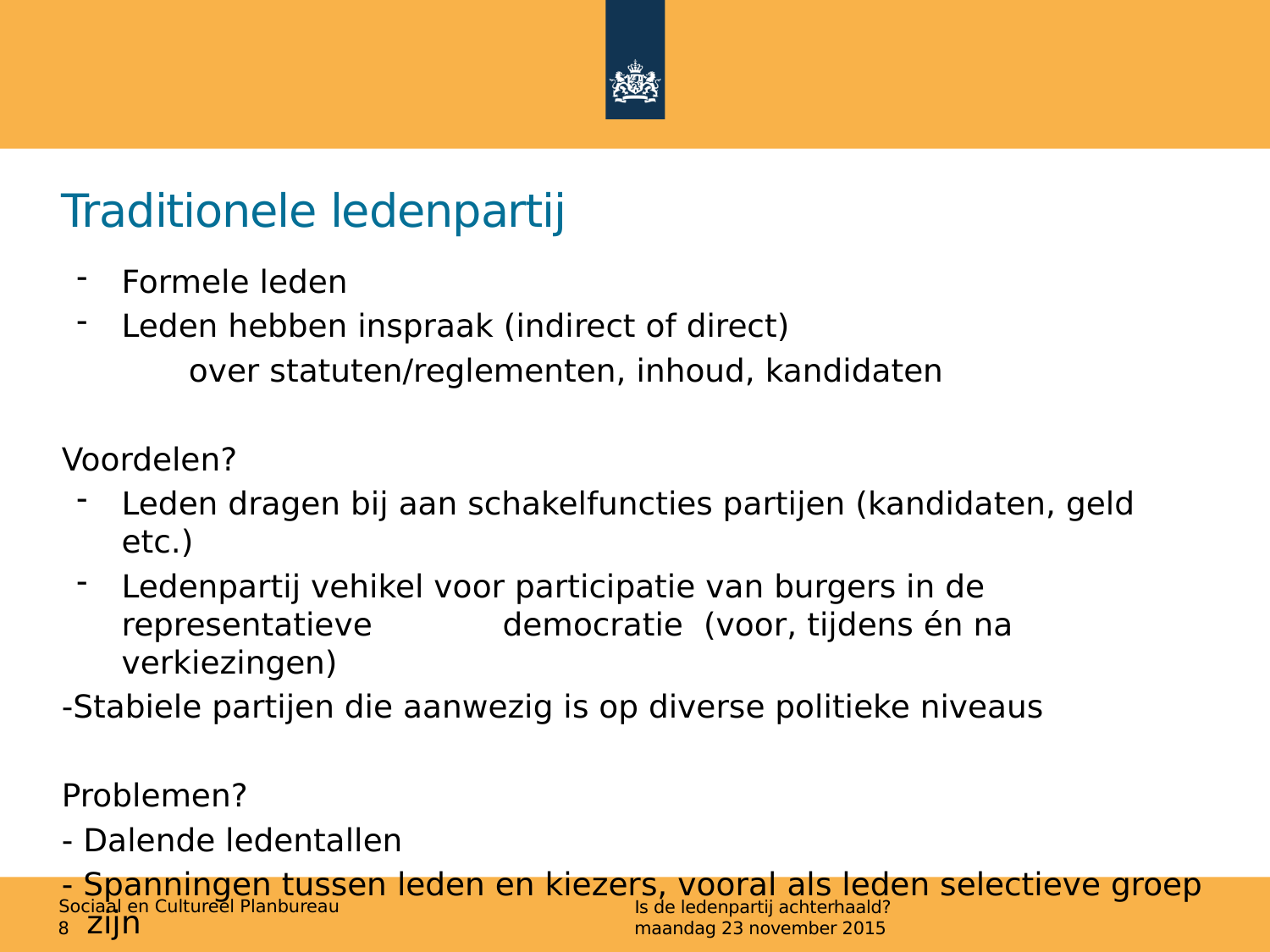

# Traditionele ledenpartij
Formele leden
Leden hebben inspraak (indirect of direct)
	over statuten/reglementen, inhoud, kandidaten

Voordelen?
Leden dragen bij aan schakelfuncties partijen (kandidaten, geld etc.)
Ledenpartij vehikel voor participatie van burgers in de representatieve 	democratie  (voor, tijdens én na verkiezingen)
-Stabiele partijen die aanwezig is op diverse politieke niveaus

Problemen?
- Dalende ledentallen
- Spanningen tussen leden en kiezers, vooral als leden selectieve groep zijn
Is de ledenpartij achterhaald?
8
maandag 23 november 2015